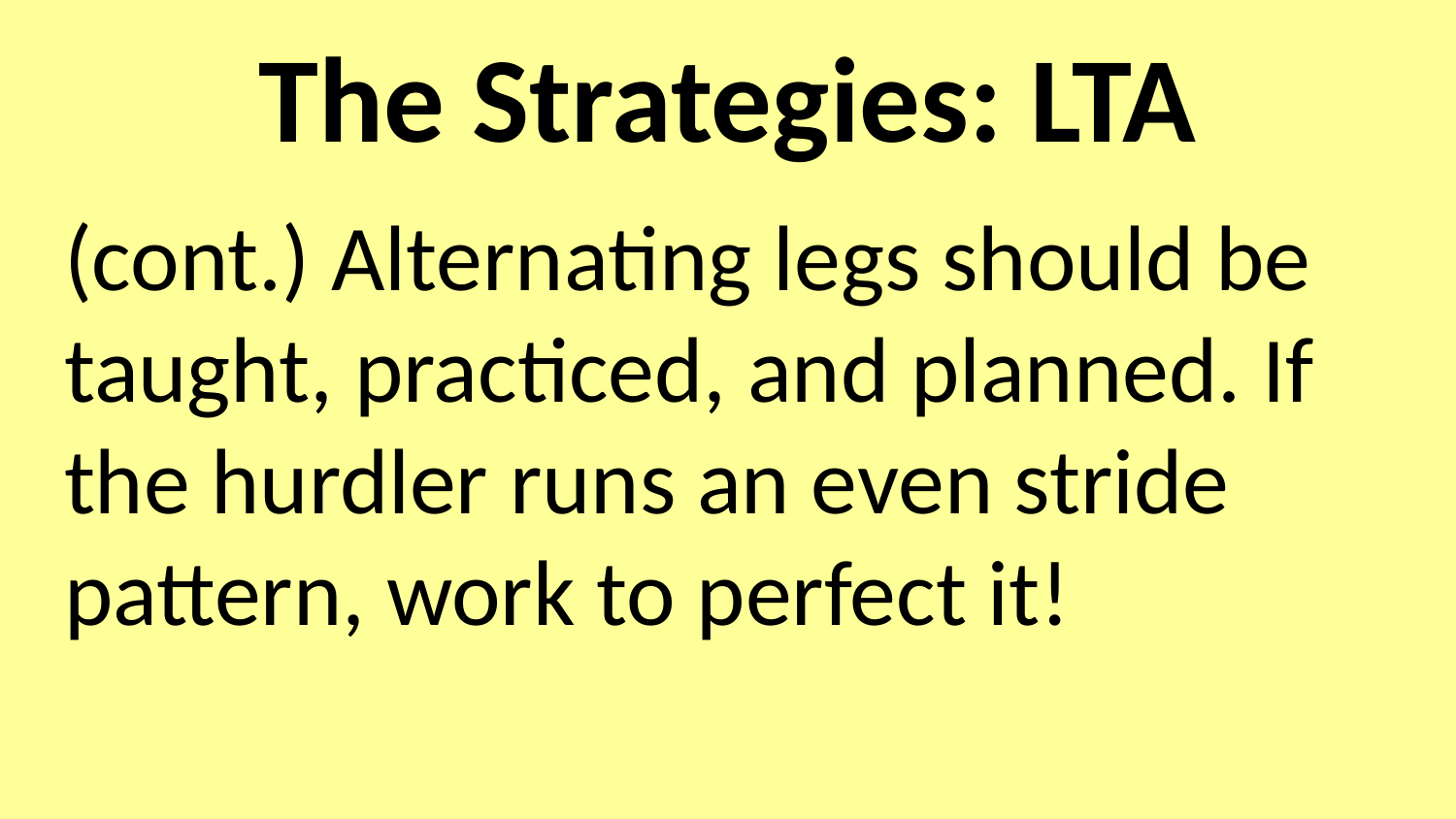

# The Strategies: LTA
(cont.) Alternating legs should be taught, practiced, and planned. If the hurdler runs an even stride pattern, work to perfect it!